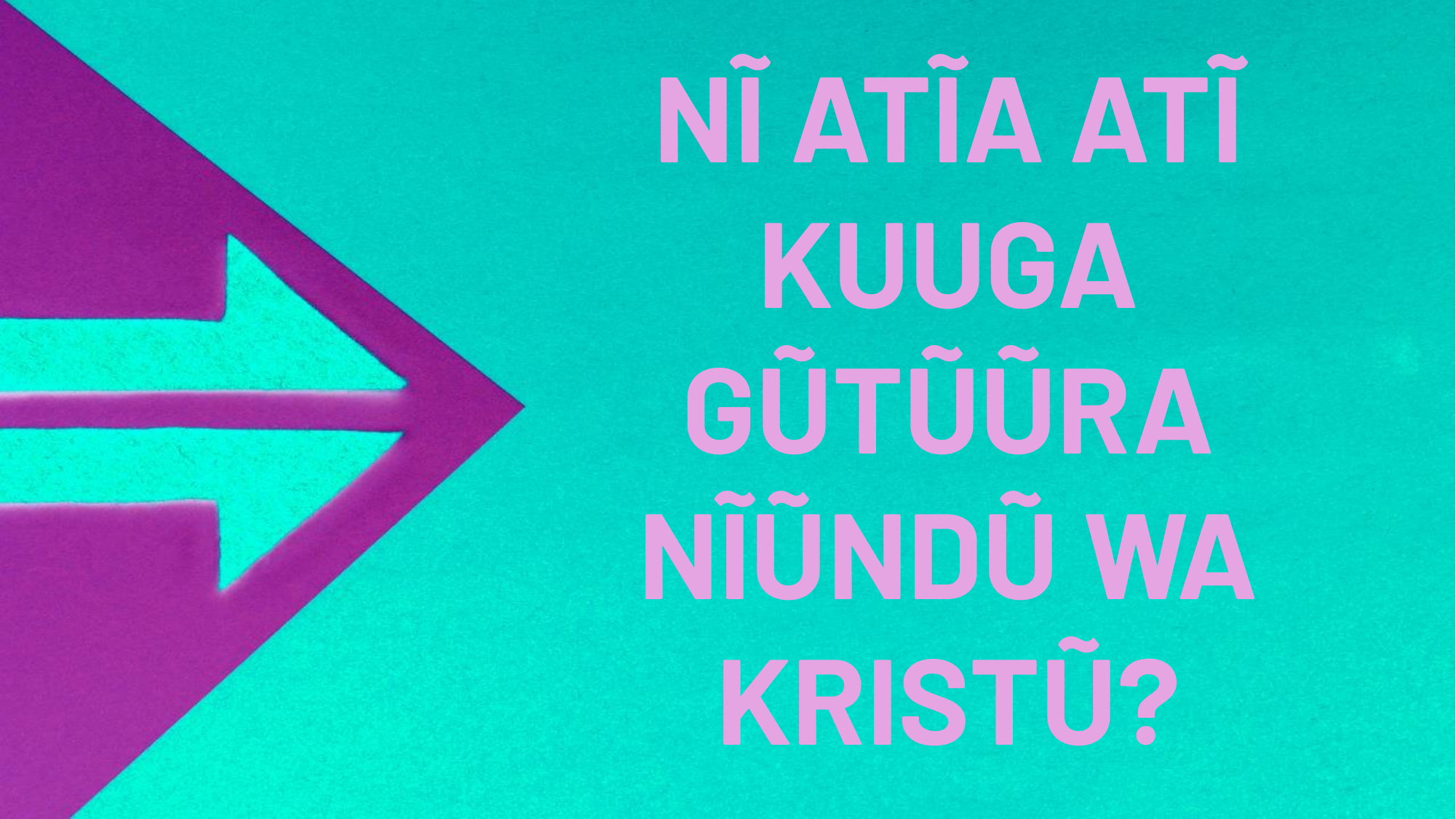

NĨ ATĨA ATĨ KUUGA GŨTŨŨRA NĨŨNDŨ WA KRISTŨ?